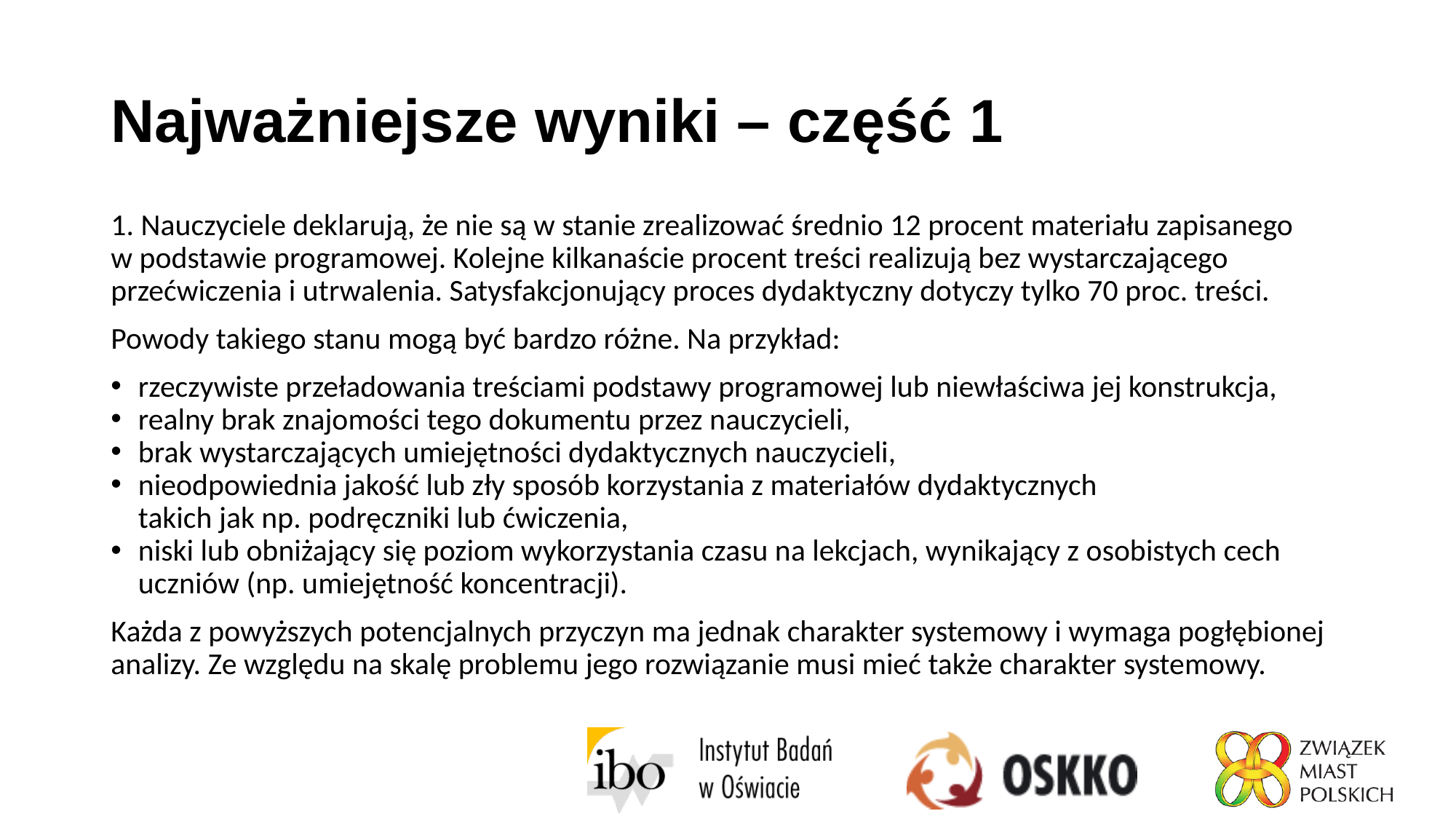

# Najważniejsze wyniki – część 1
1. Nauczyciele deklarują, że nie są w stanie zrealizować średnio 12 procent materiału zapisanego
w podstawie programowej. Kolejne kilkanaście procent treści realizują bez wystarczającego przećwiczenia i utrwalenia. Satysfakcjonujący proces dydaktyczny dotyczy tylko 70 proc. treści.
Powody takiego stanu mogą być bardzo różne. Na przykład:
rzeczywiste przeładowania treściami podstawy programowej lub niewłaściwa jej konstrukcja,
realny brak znajomości tego dokumentu przez nauczycieli,
brak wystarczających umiejętności dydaktycznych nauczycieli,
nieodpowiednia jakość lub zły sposób korzystania z materiałów dydaktycznych
takich jak np. podręczniki lub ćwiczenia,
niski lub obniżający się poziom wykorzystania czasu na lekcjach, wynikający z osobistych cech uczniów (np. umiejętność koncentracji).
Każda z powyższych potencjalnych przyczyn ma jednak charakter systemowy i wymaga pogłębionej analizy. Ze względu na skalę problemu jego rozwiązanie musi mieć także charakter systemowy.